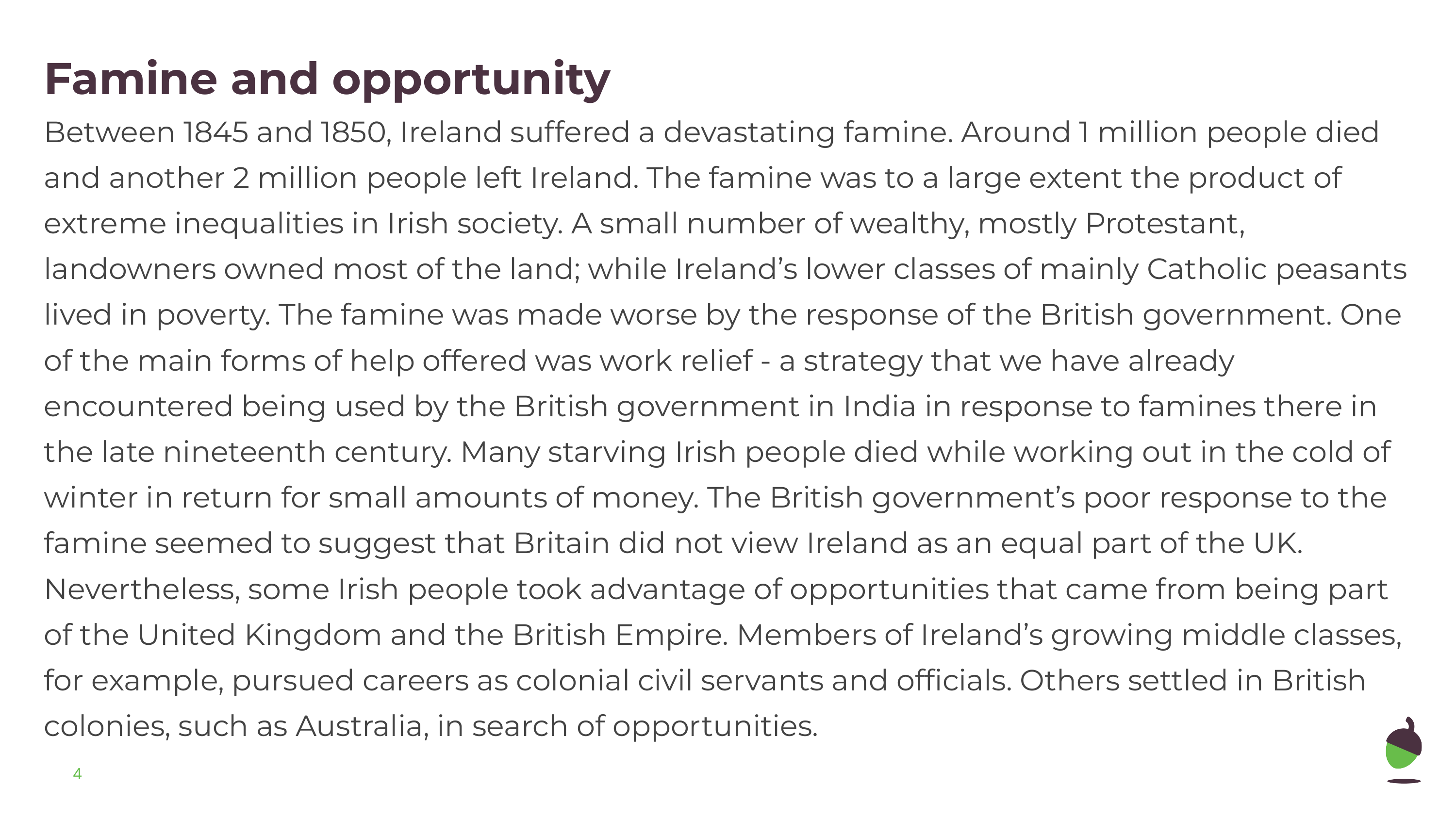

Famine and opportunity
Between 1845 and 1850, Ireland suffered a devastating famine. Around 1 million people died and another 2 million people left Ireland. The famine was to a large extent the product of extreme inequalities in Irish society. A small number of wealthy, mostly Protestant, landowners owned most of the land; while Ireland’s lower classes of mainly Catholic peasants lived in poverty. The famine was made worse by the response of the British government. One of the main forms of help offered was work relief - a strategy that we have already encountered being used by the British government in India in response to famines there in the late nineteenth century. Many starving Irish people died while working out in the cold of winter in return for small amounts of money. The British government’s poor response to the famine seemed to suggest that Britain did not view Ireland as an equal part of the UK. Nevertheless, some Irish people took advantage of opportunities that came from being part of the United Kingdom and the British Empire. Members of Ireland’s growing middle classes, for example, pursued careers as colonial civil servants and officials. Others settled in British colonies, such as Australia, in search of opportunities.

4